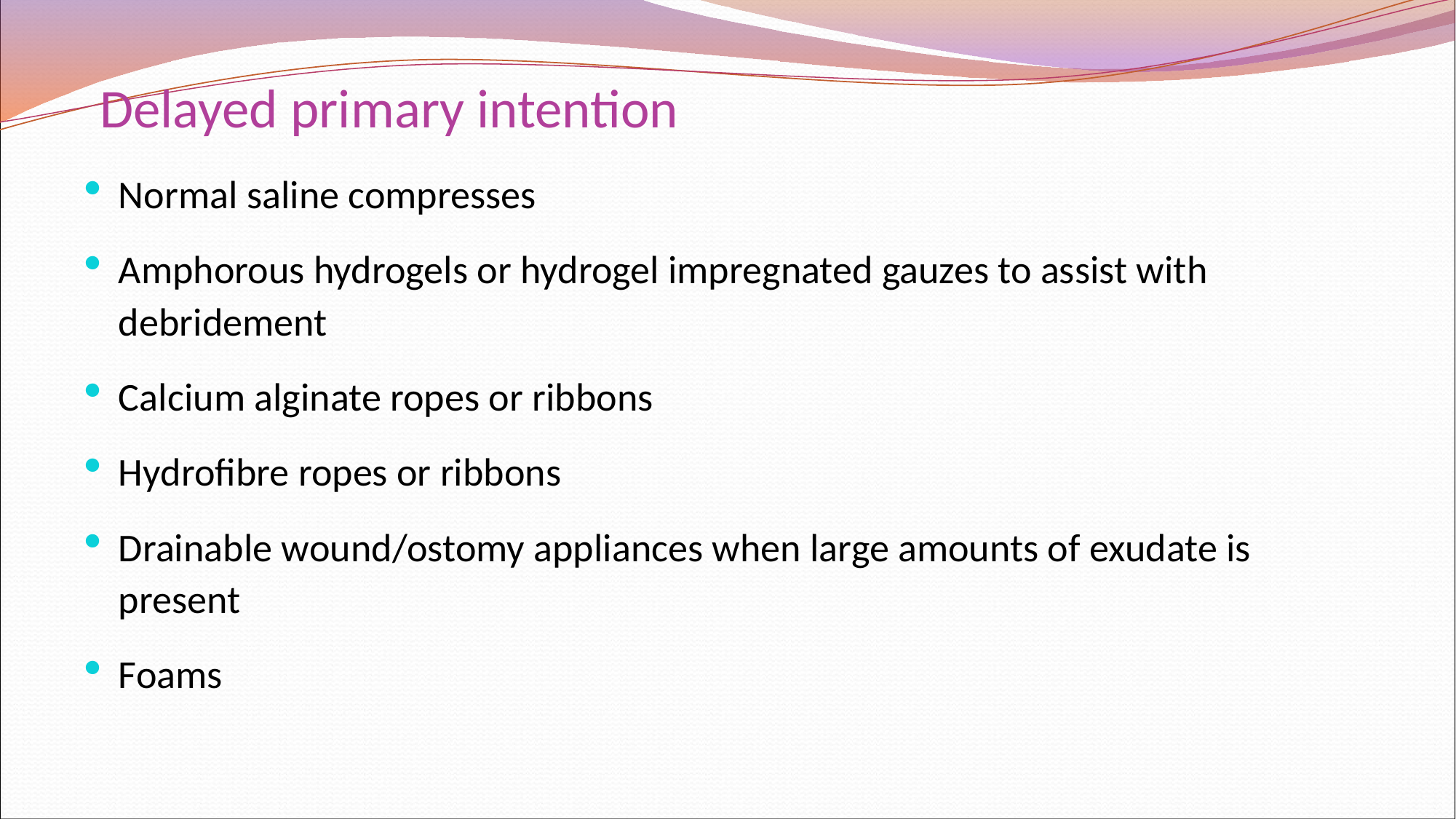

# Delayed primary intention
Normal saline compresses
Amphorous hydrogels or hydrogel impregnated gauzes to assist with debridement
Calcium alginate ropes or ribbons
Hydrofibre ropes or ribbons
Drainable wound/ostomy appliances when large amounts of exudate is present
Foams